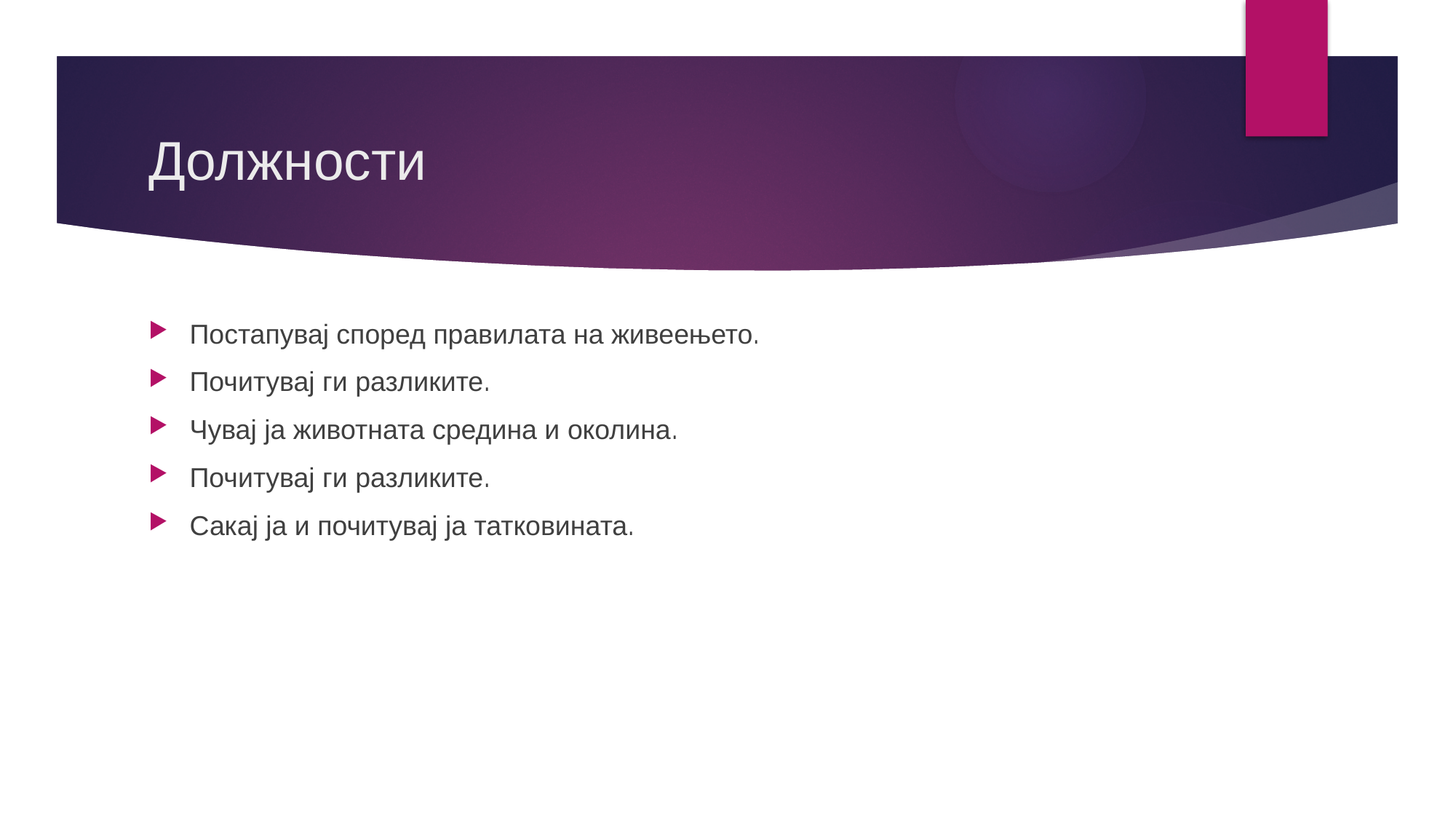

# Должности
Постапувај според правилата на живеењето.
Почитувај ги разликите.
Чувај ја животната средина и околина.
Почитувај ги разликите.
Сакај ја и почитувај ја татковината.